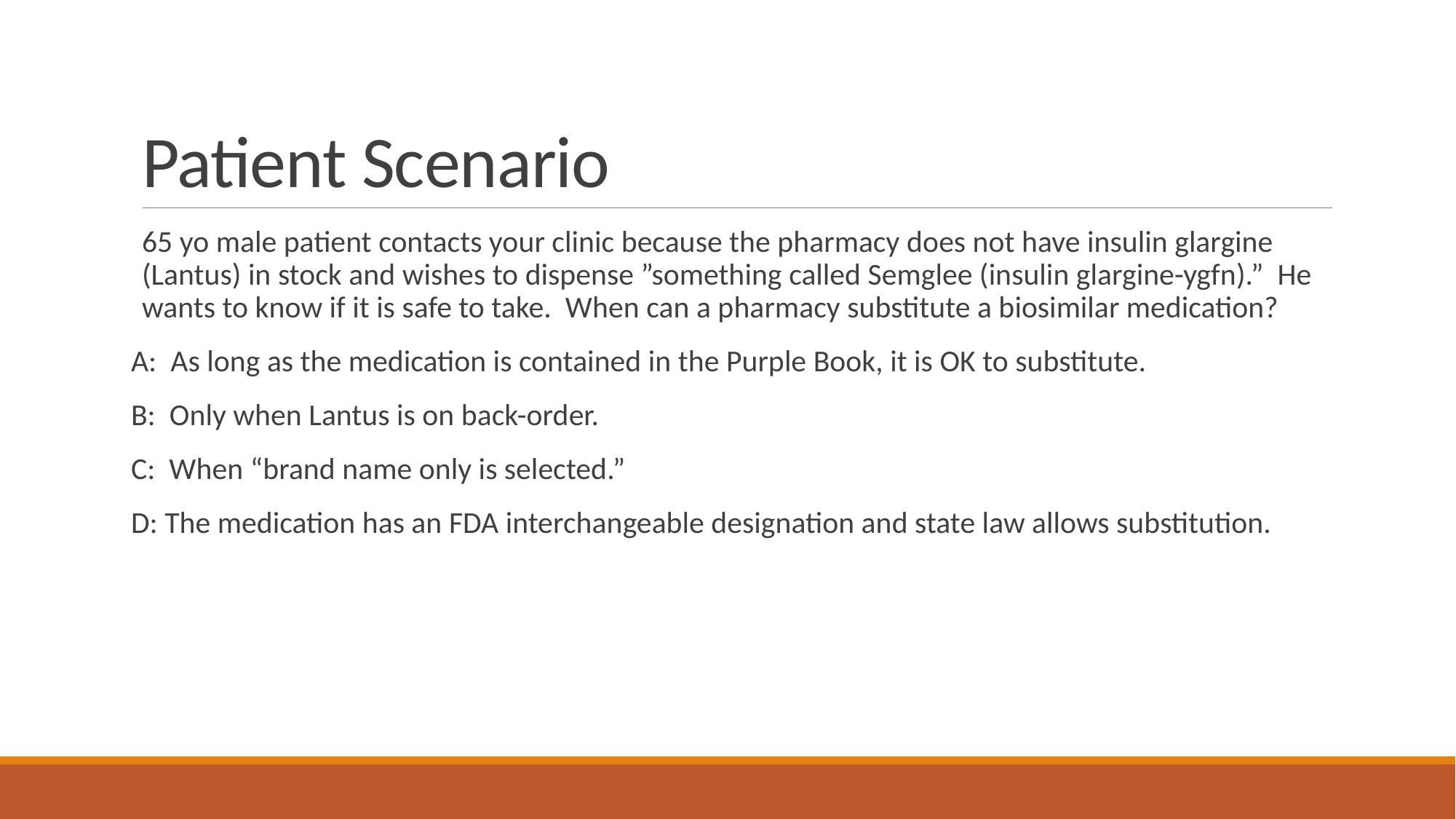

# Patient Scenario
65 yo male patient contacts your clinic because the pharmacy does not have insulin glargine (Lantus) in stock and wishes to dispense ”something called Semglee (insulin glargine-ygfn).”  He wants to know if it is safe to take.  When can a pharmacy substitute a biosimilar medication?
A:  As long as the medication is contained in the Purple Book, it is OK to substitute.
B:  Only when Lantus is on back-order.
C:  When “brand name only is selected.”
D: The medication has an FDA interchangeable designation and state law allows substitution.